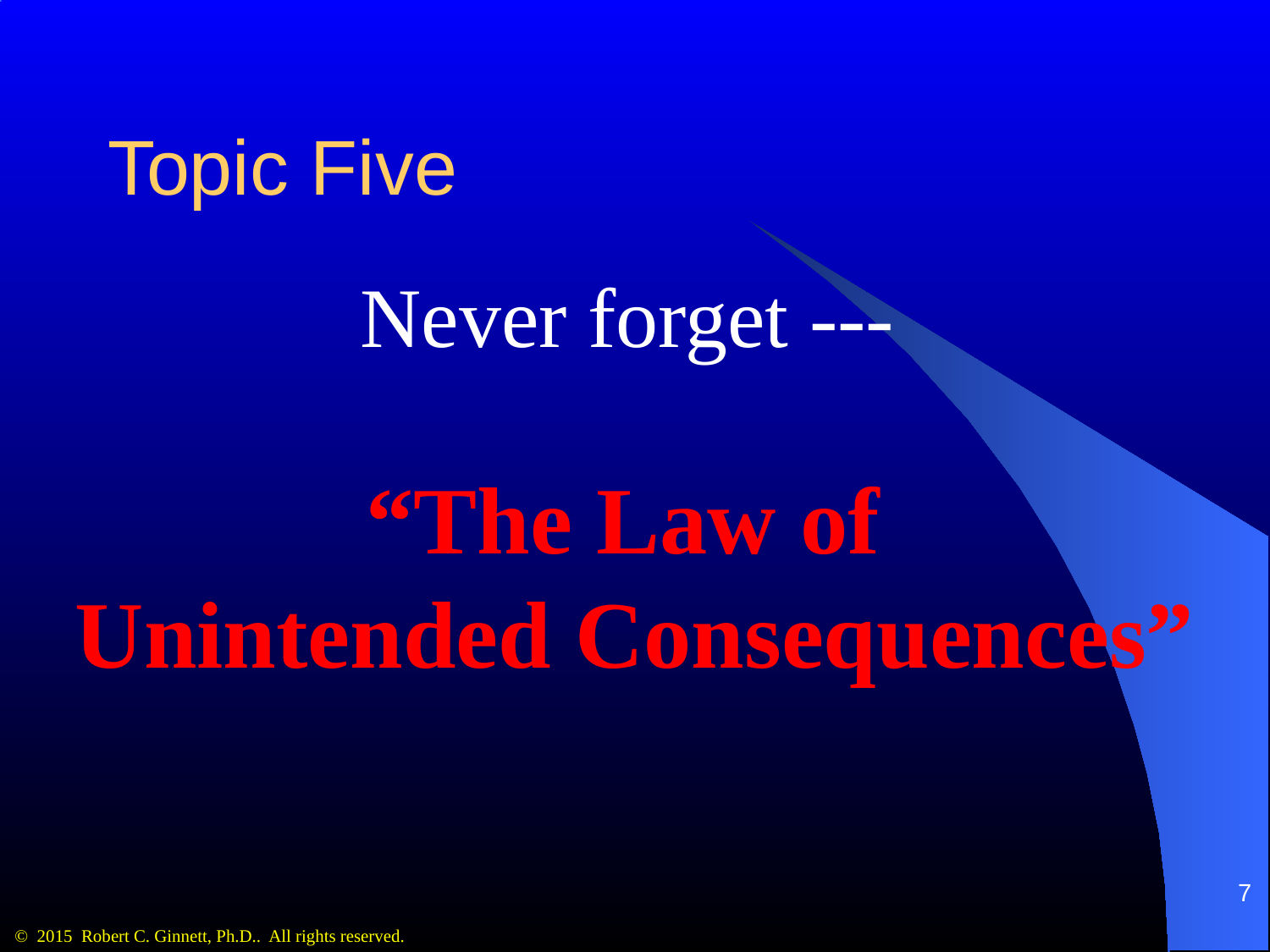

# Topic Five
Never forget ---
“The Law of
Unintended Consequences”
7